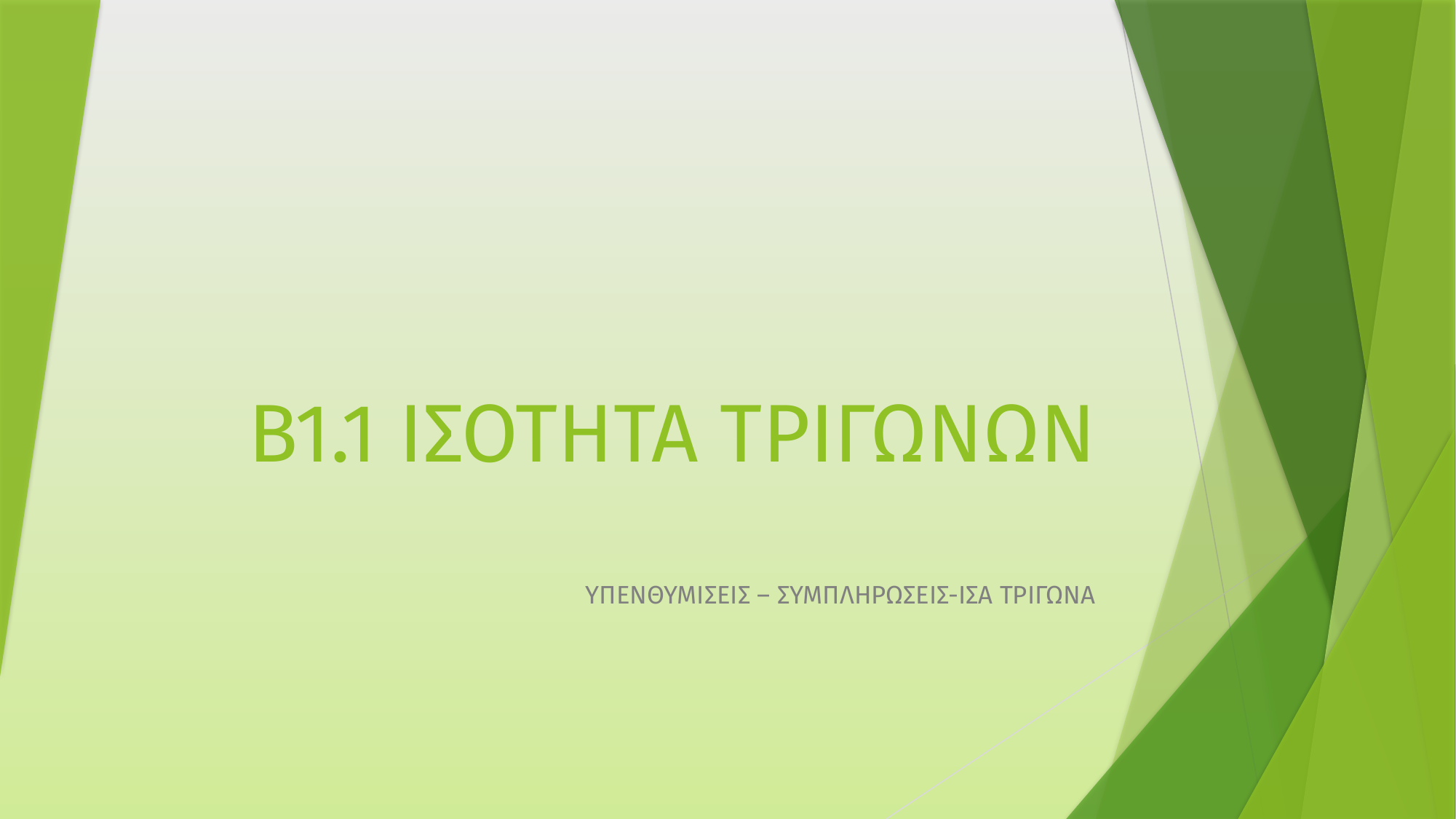

# Β1.1 ΙΣΟΤΗΤΑ ΤΡΙΓΩΝΩΝ

ΥΠΕΝΘΥΜΙΣΕΙΣ – ΣΥΜΠΛΗΡΩΣΕΙΣ-ΙΣΑ ΤΡΙΓΩΝΑ